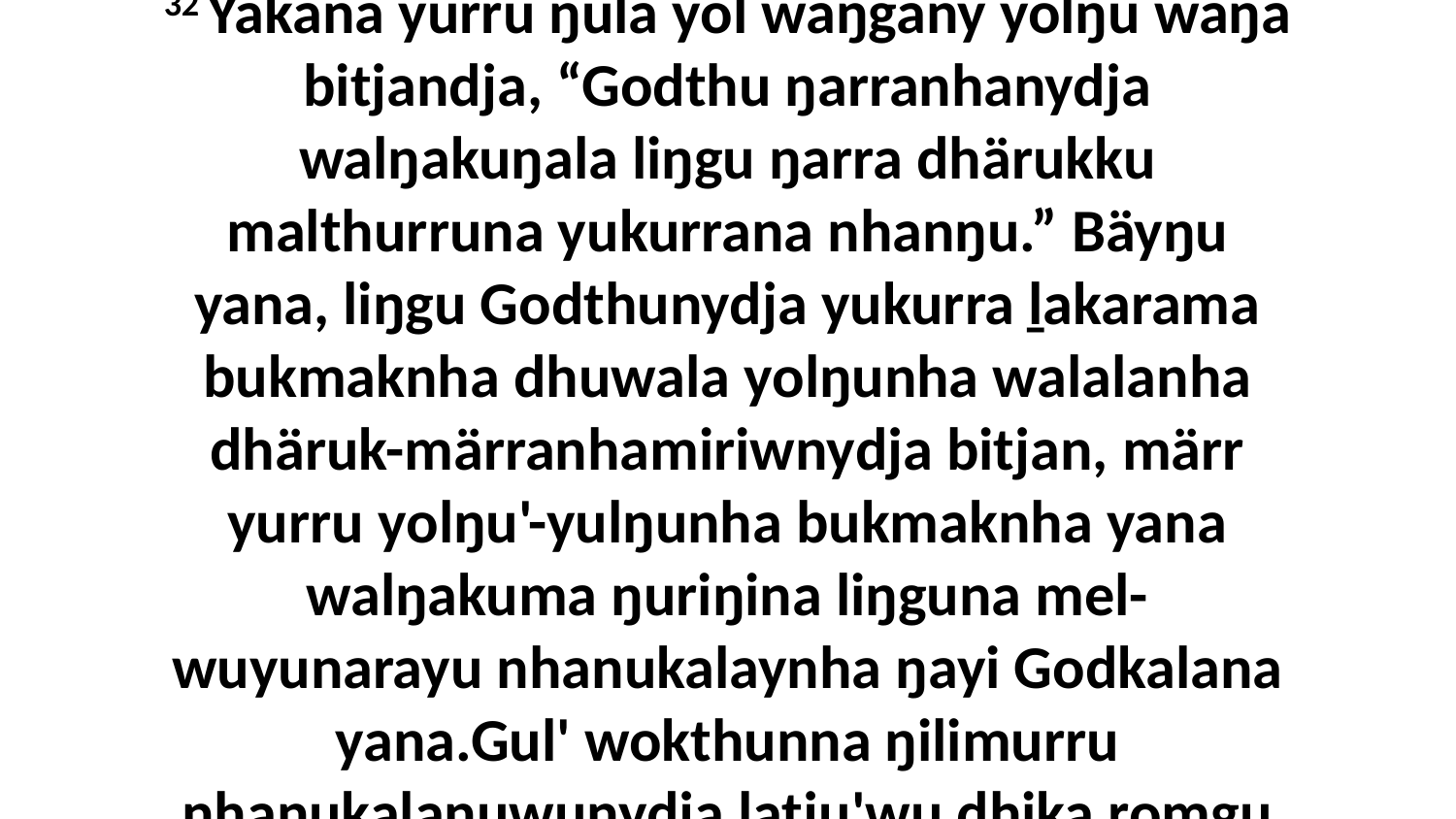

32 Yakana yurru ŋula yol waŋgany yolŋu waŋa bitjandja, “Godthu ŋarranhanydja walŋakuŋala liŋgu ŋarra dhärukku malthurruna yukurrana nhanŋu.” Bäyŋu yana, liŋgu Godthunydja yukurra ḻakarama bukmaknha dhuwala yolŋunha walalanha dhäruk-märranhamiriwnydja bitjan, märr yurru yolŋu'-yulŋunha bukmaknha yana walŋakuma ŋuriŋina liŋguna mel-wuyunarayu nhanukalaynha ŋayi Godkalana yana.Gul' wokthunna ŋilimurru nhanukalaŋuwunydja ḻatju'wu dhika romgu